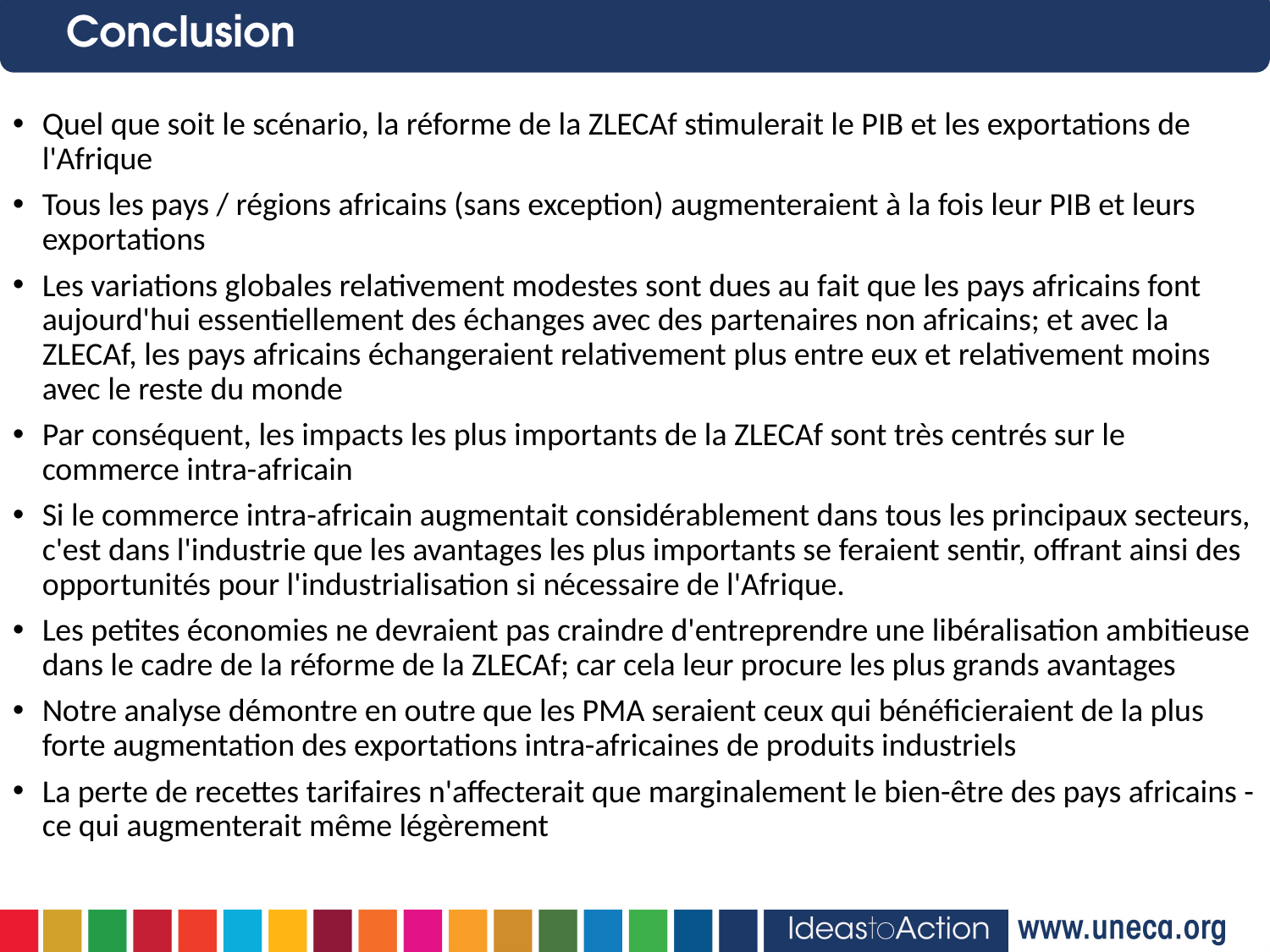

Conclusion
Quel que soit le scénario, la réforme de la ZLECAf stimulerait le PIB et les exportations de l'Afrique
Tous les pays / régions africains (sans exception) augmenteraient à la fois leur PIB et leurs exportations
Les variations globales relativement modestes sont dues au fait que les pays africains font aujourd'hui essentiellement des échanges avec des partenaires non africains; et avec la ZLECAf, les pays africains échangeraient relativement plus entre eux et relativement moins avec le reste du monde
Par conséquent, les impacts les plus importants de la ZLECAf sont très centrés sur le commerce intra-africain
Si le commerce intra-africain augmentait considérablement dans tous les principaux secteurs, c'est dans l'industrie que les avantages les plus importants se feraient sentir, offrant ainsi des opportunités pour l'industrialisation si nécessaire de l'Afrique.
Les petites économies ne devraient pas craindre d'entreprendre une libéralisation ambitieuse dans le cadre de la réforme de la ZLECAf; car cela leur procure les plus grands avantages
Notre analyse démontre en outre que les PMA seraient ceux qui bénéficieraient de la plus forte augmentation des exportations intra-africaines de produits industriels
La perte de recettes tarifaires n'affecterait que marginalement le bien-être des pays africains - ce qui augmenterait même légèrement